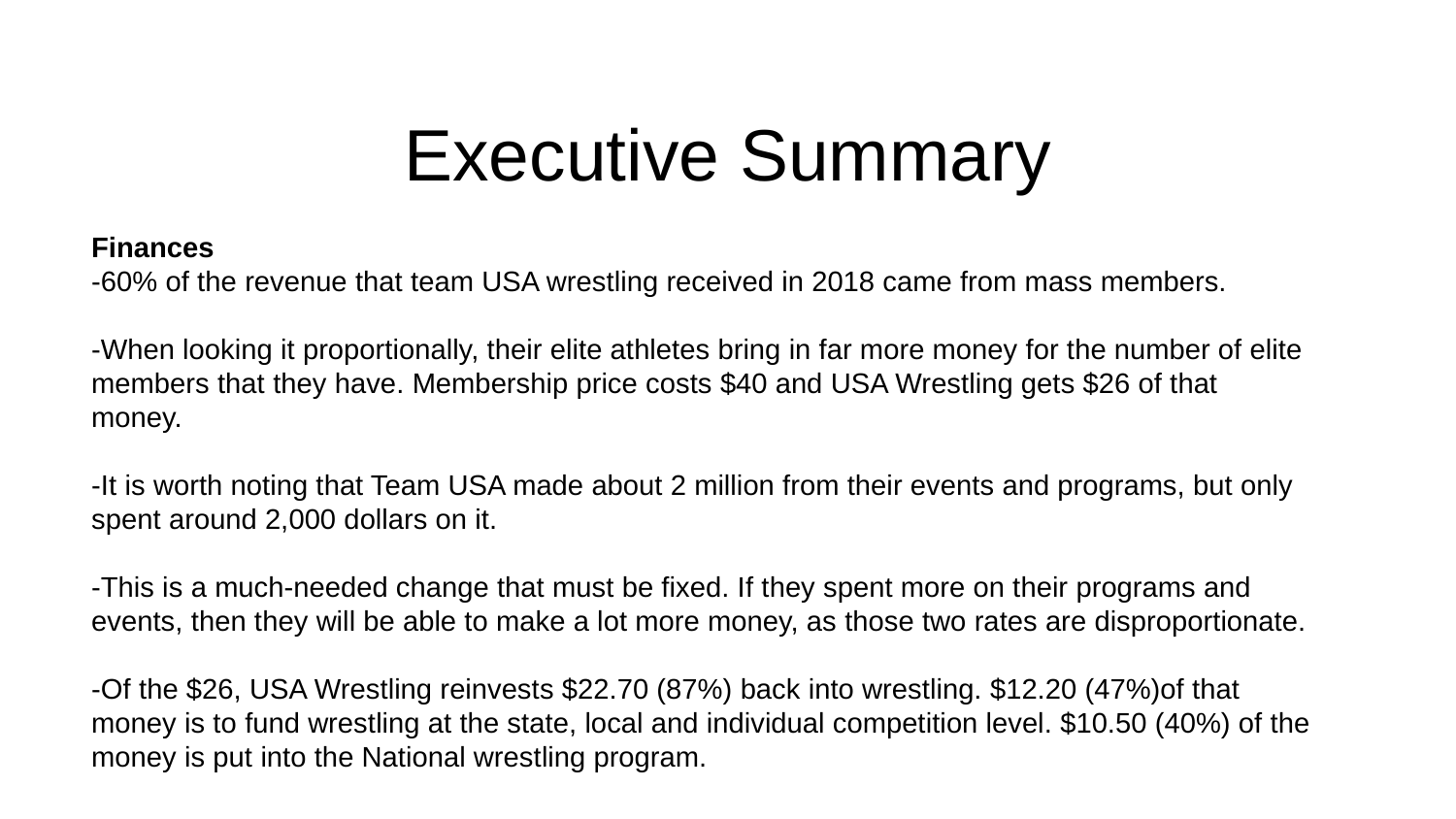

# Executive Summary
Finances
-60% of the revenue that team USA wrestling received in 2018 came from mass members.

-When looking it proportionally, their elite athletes bring in far more money for the number of elite members that they have. Membership price costs $40 and USA Wrestling gets $26 of that money.

-It is worth noting that Team USA made about 2 million from their events and programs, but only spent around 2,000 dollars on it.

-This is a much-needed change that must be fixed. If they spent more on their programs and events, then they will be able to make a lot more money, as those two rates are disproportionate.

-Of the $26, USA Wrestling reinvests $22.70 (87%) back into wrestling. $12.20 (47%)of that money is to fund wrestling at the state, local and individual competition level. $10.50 (40%) of the money is put into the National wrestling program.